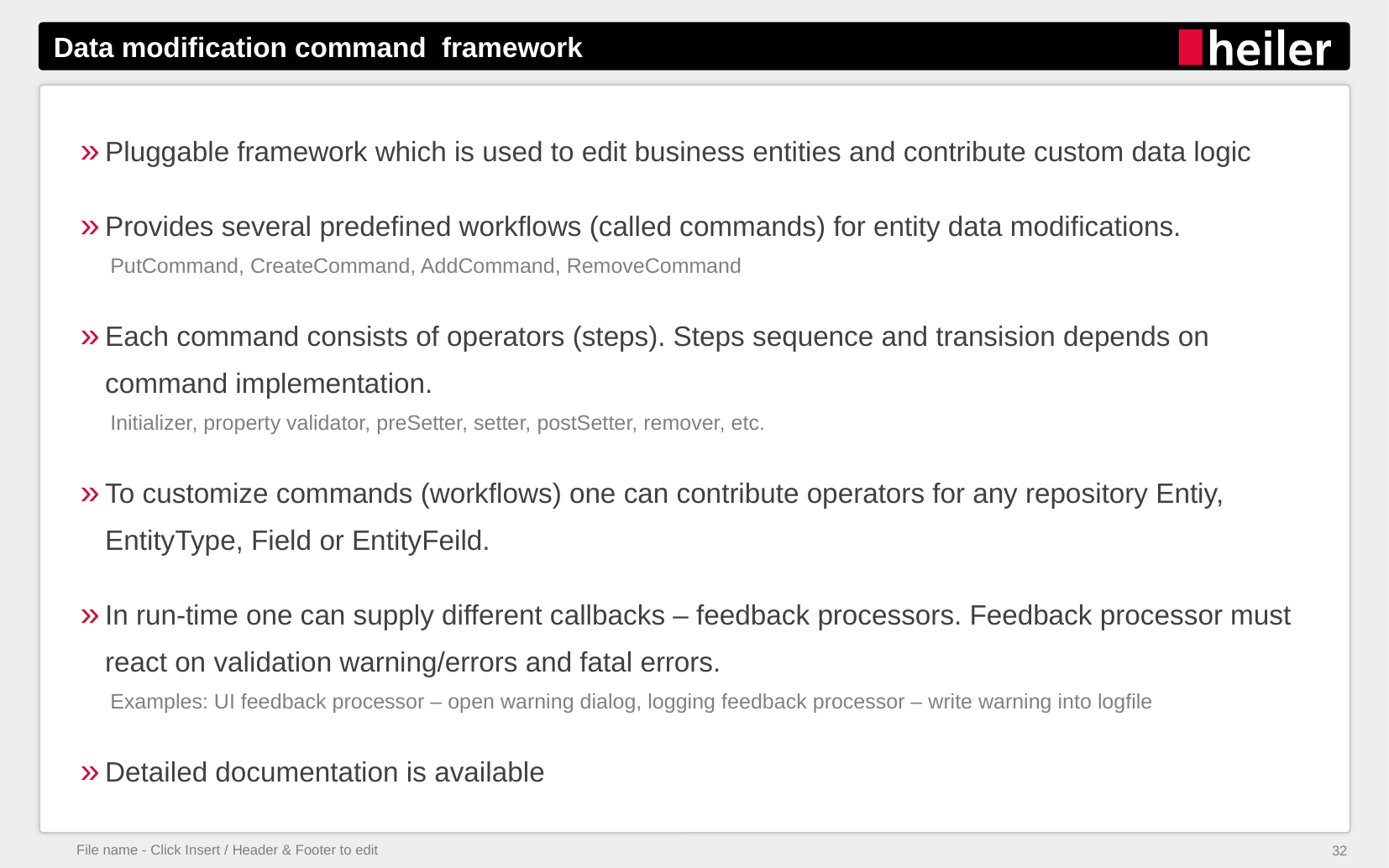

# Data modification command  framework
Pluggable framework which is used to edit business entities and contribute custom data logic
Provides several predefined workflows (called commands) for entity data modifications.
PutCommand, CreateCommand, AddCommand, RemoveCommand
Each command consists of operators (steps). Steps sequence and transision depends on command implementation.
Initializer, property validator, preSetter, setter, postSetter, remover, etc.
To customize commands (workflows) one can contribute operators for any repository Entiy, EntityType, Field or EntityFeild.
In run-time one can supply different callbacks – feedback processors. Feedback processor must react on validation warning/errors and fatal errors.
Examples: UI feedback processor – open warning dialog, logging feedback processor – write warning into logfile
Detailed documentation is available

File name - Click Insert / Header & Footer to edit